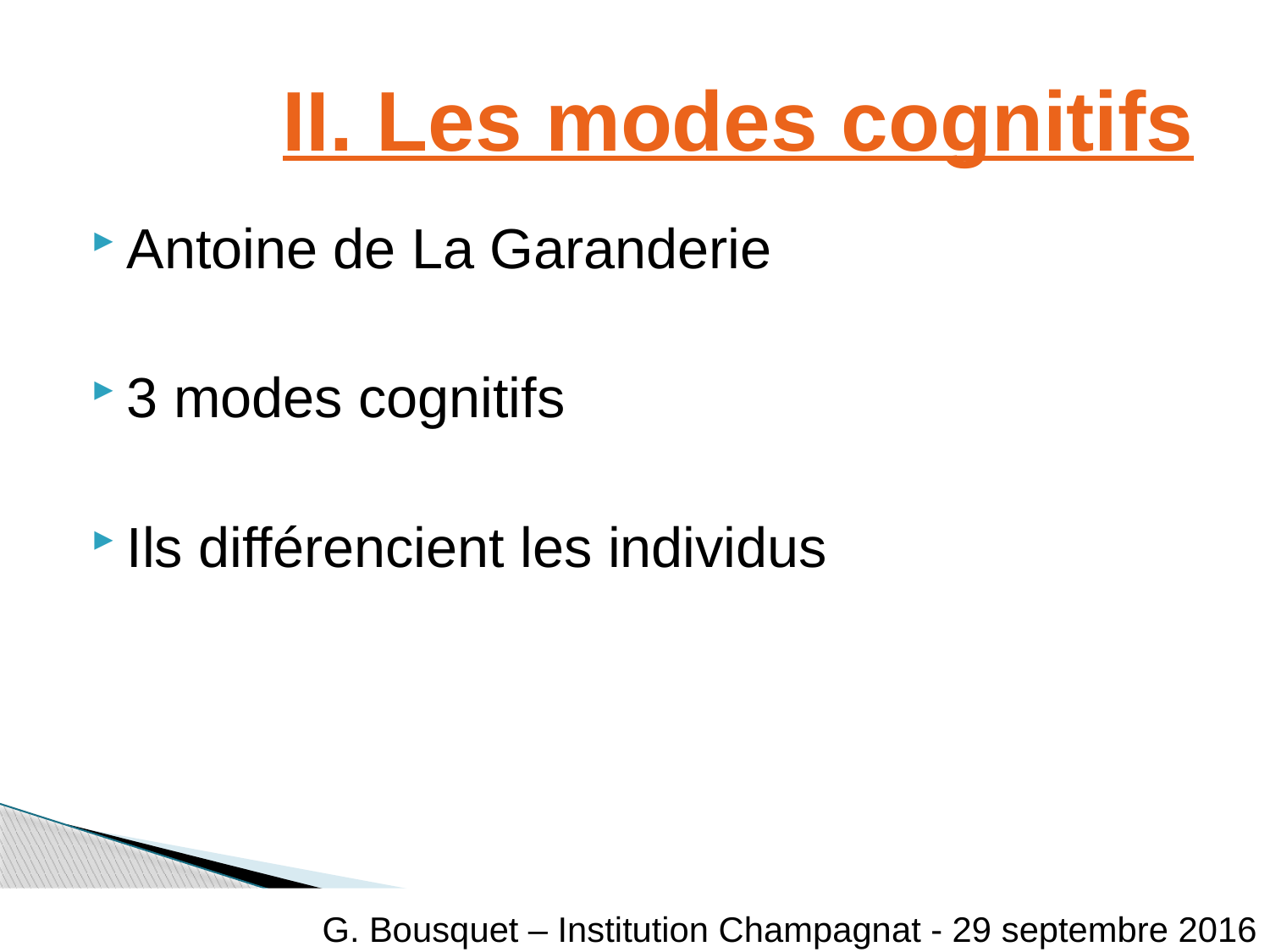

# II. Les modes cognitifs
Antoine de La Garanderie

3 modes cognitifs

Ils différencient les individus
G. Bousquet – Institution Champagnat - 29 septembre 2016